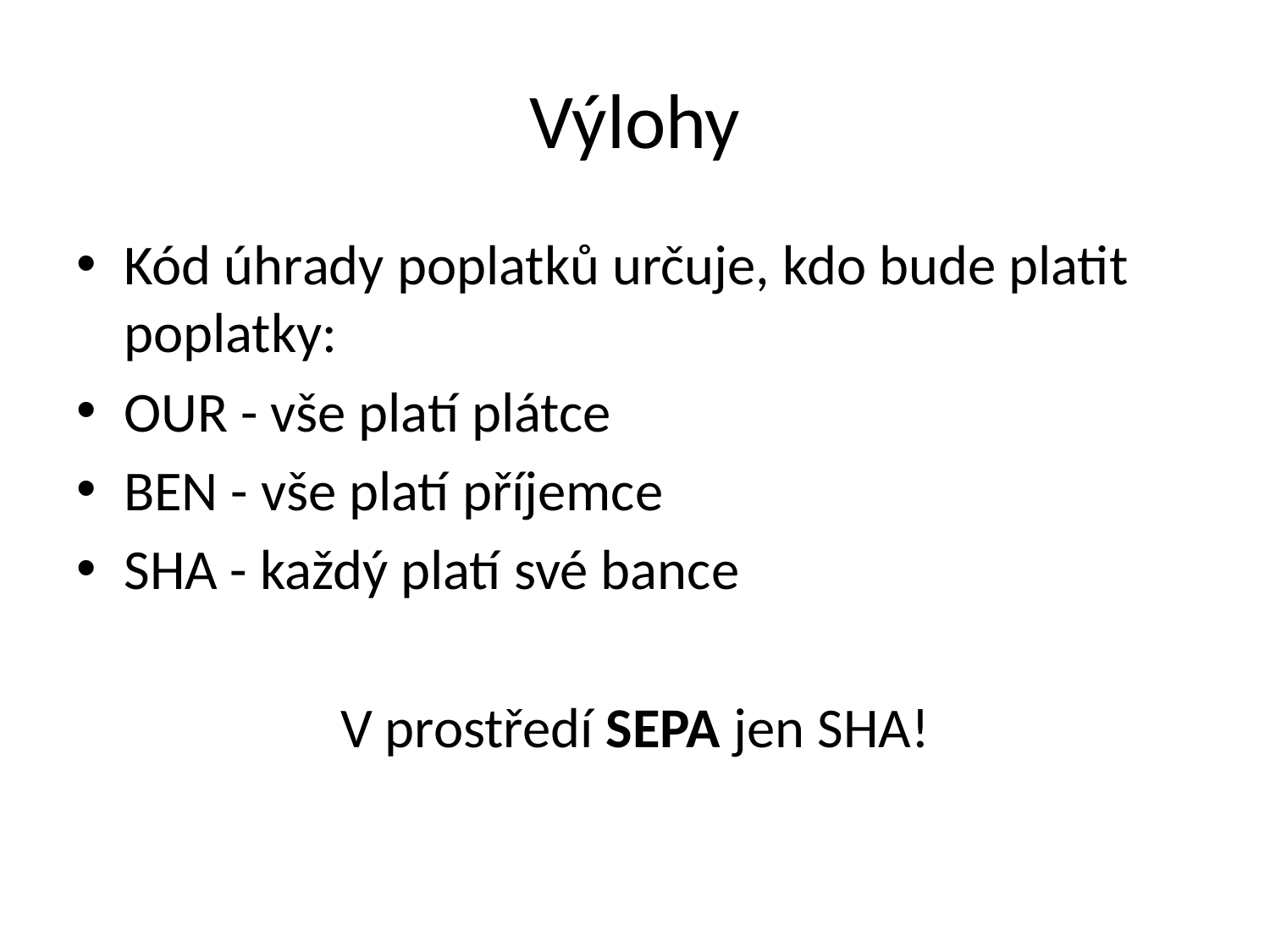

# Výlohy
Kód úhrady poplatků určuje, kdo bude platit poplatky:
OUR - vše platí plátce
BEN - vše platí příjemce
SHA - každý platí své bance

V prostředí SEPA jen SHA!